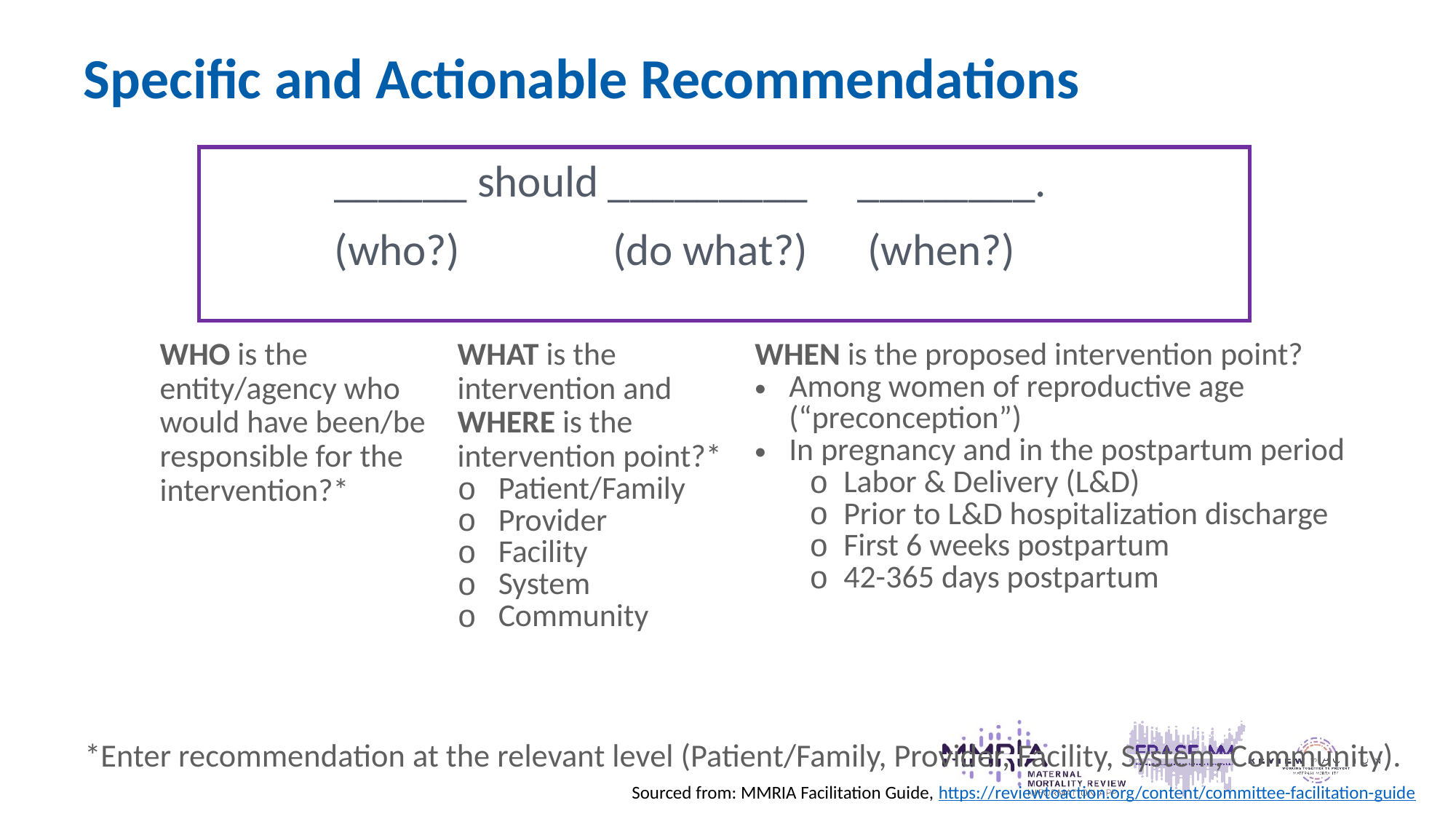

# Specific and Actionable Recommendations
	______ should _________     ________.
	(who?)	      (do what?)      (when?)

| WHO is the entity/agency who would have been/be responsible for the intervention?\* | WHAT is the intervention and WHERE is the intervention point?\* Patient/Family Provider Facility System Community | WHEN is the proposed intervention point? Among women of reproductive age (“preconception”) In pregnancy and in the postpartum period Labor & Delivery (L&D) Prior to L&D hospitalization discharge First 6 weeks postpartum 42-365 days postpartum |
| --- | --- | --- |
*Enter recommendation at the relevant level (Patient/Family, Provider, Facility, System, Community).
Sourced from: MMRIA Facilitation Guide, https://reviewtoaction.org/content/committee-facilitation-guide